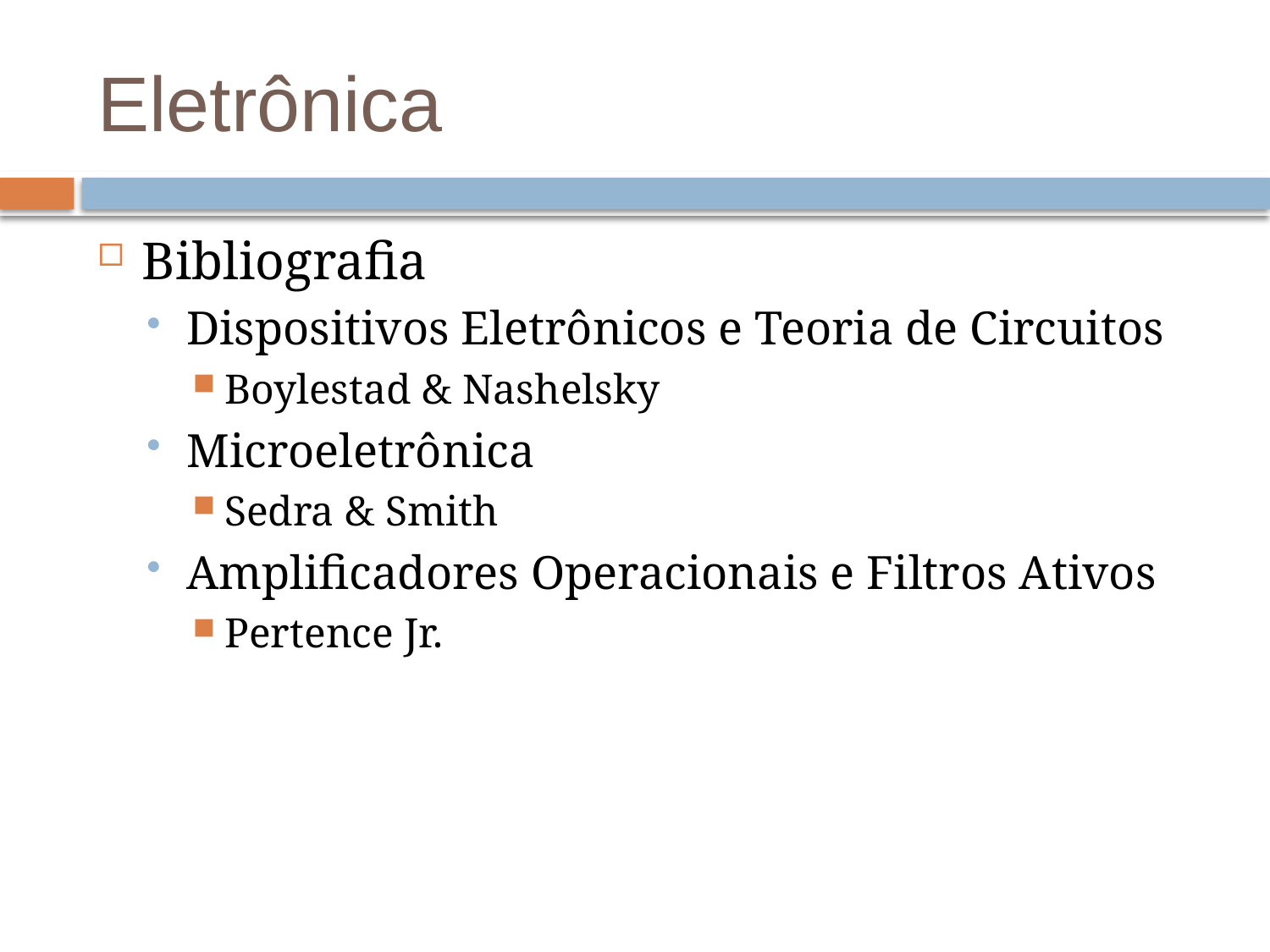

# Eletrônica
Bibliografia
Dispositivos Eletrônicos e Teoria de Circuitos
Boylestad & Nashelsky
Microeletrônica
Sedra & Smith
Amplificadores Operacionais e Filtros Ativos
Pertence Jr.